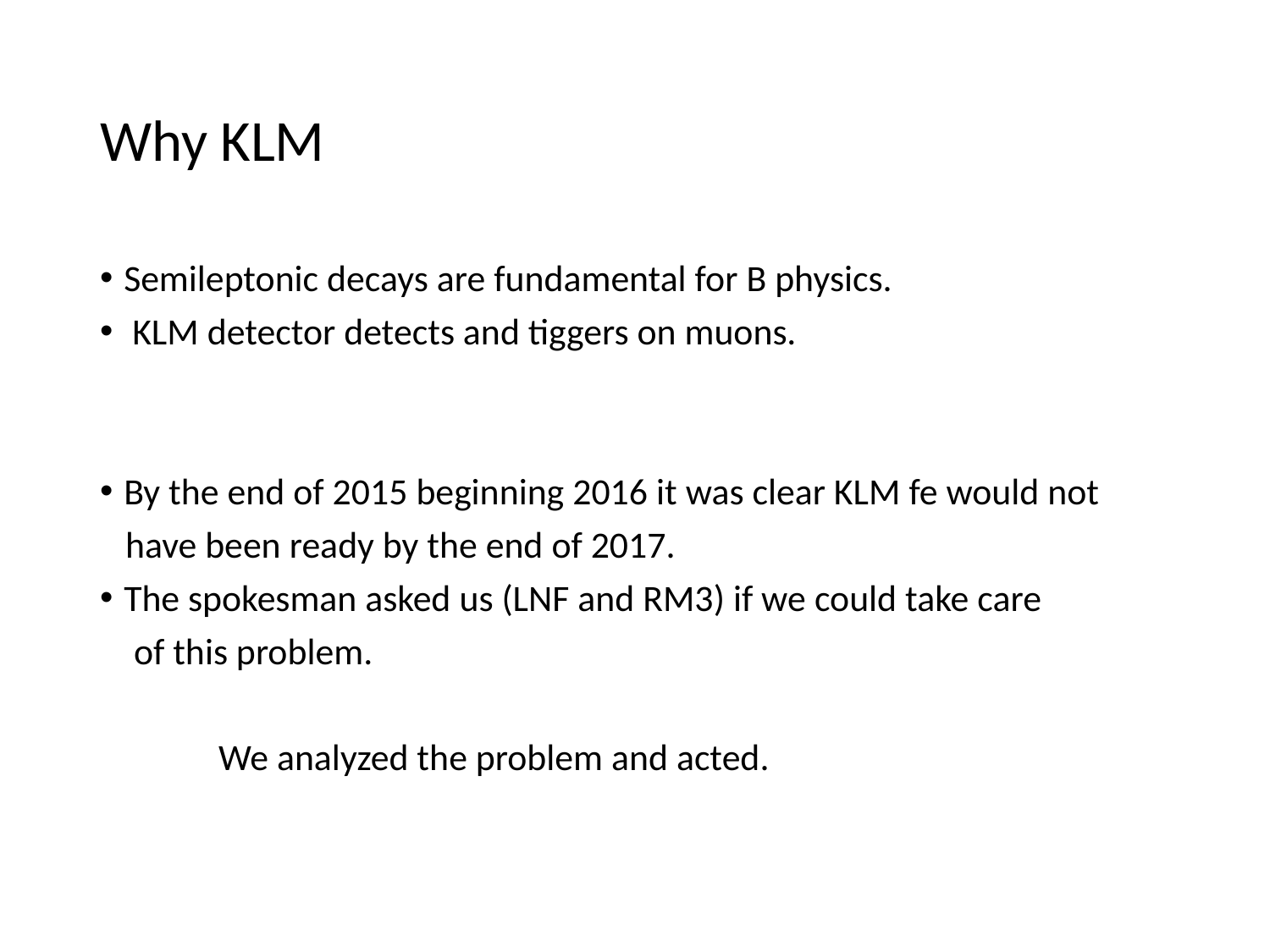

# Why KLM
Semileptonic decays are fundamental for B physics.
 KLM detector detects and tiggers on muons.

By the end of 2015 beginning 2016 it was clear KLM fe would not
   have been ready by the end of 2017.
The spokesman asked us (LNF and RM3) if we could take care
    of this problem.

              We analyzed the problem and acted.